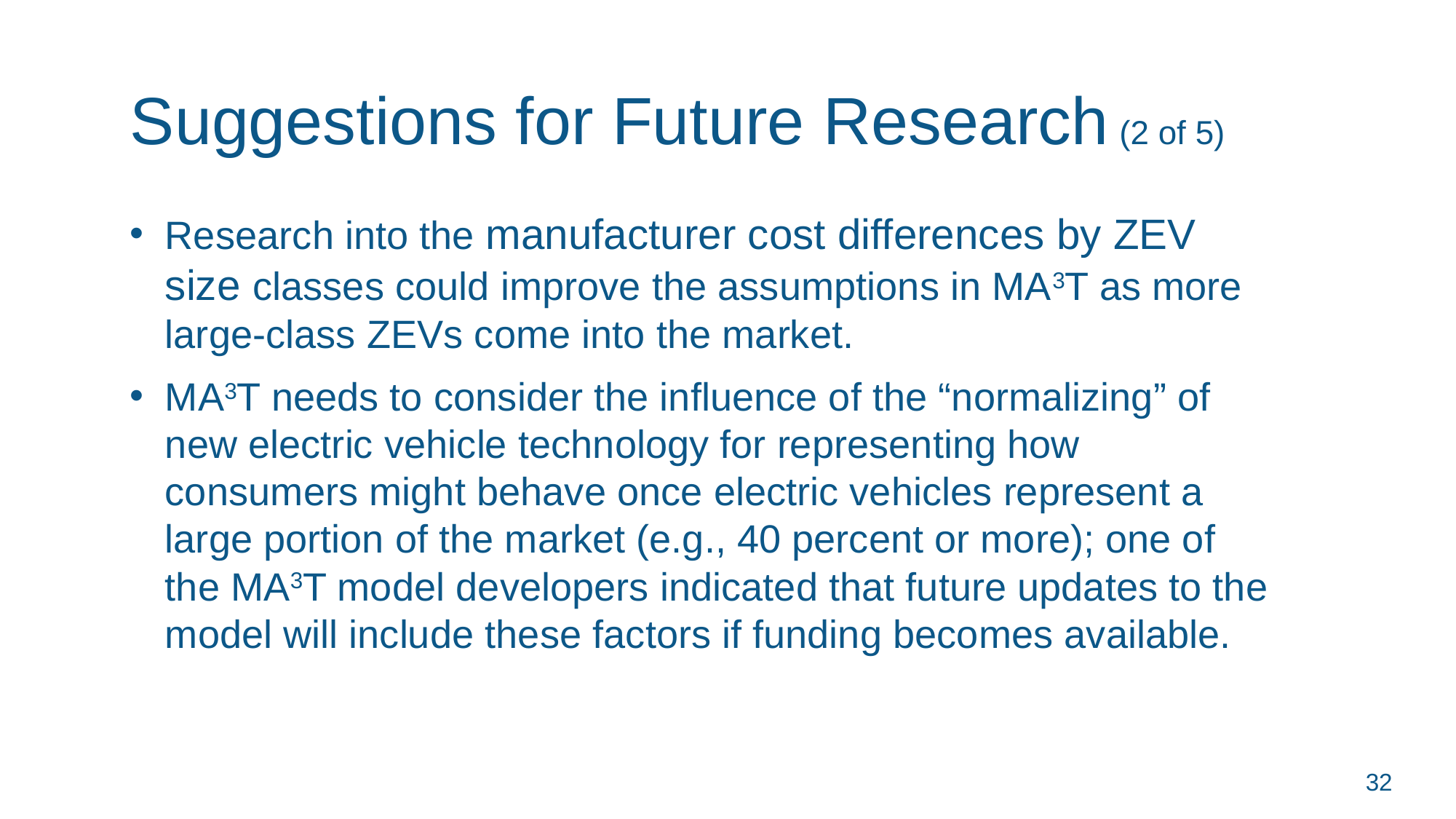

# Suggestions for Future Research (2 of 5)
Research into the manufacturer cost differences by ZEV size classes could improve the assumptions in MA3T as more
large-class ZEVs come into the market.
MA3T needs to consider the influence of the “normalizing” of new electric vehicle technology for representing how consumers might behave once electric vehicles represent a large portion of the market (e.g., 40 percent or more); one of the MA3T model developers indicated that future updates to the model will include these factors if funding becomes available.
32